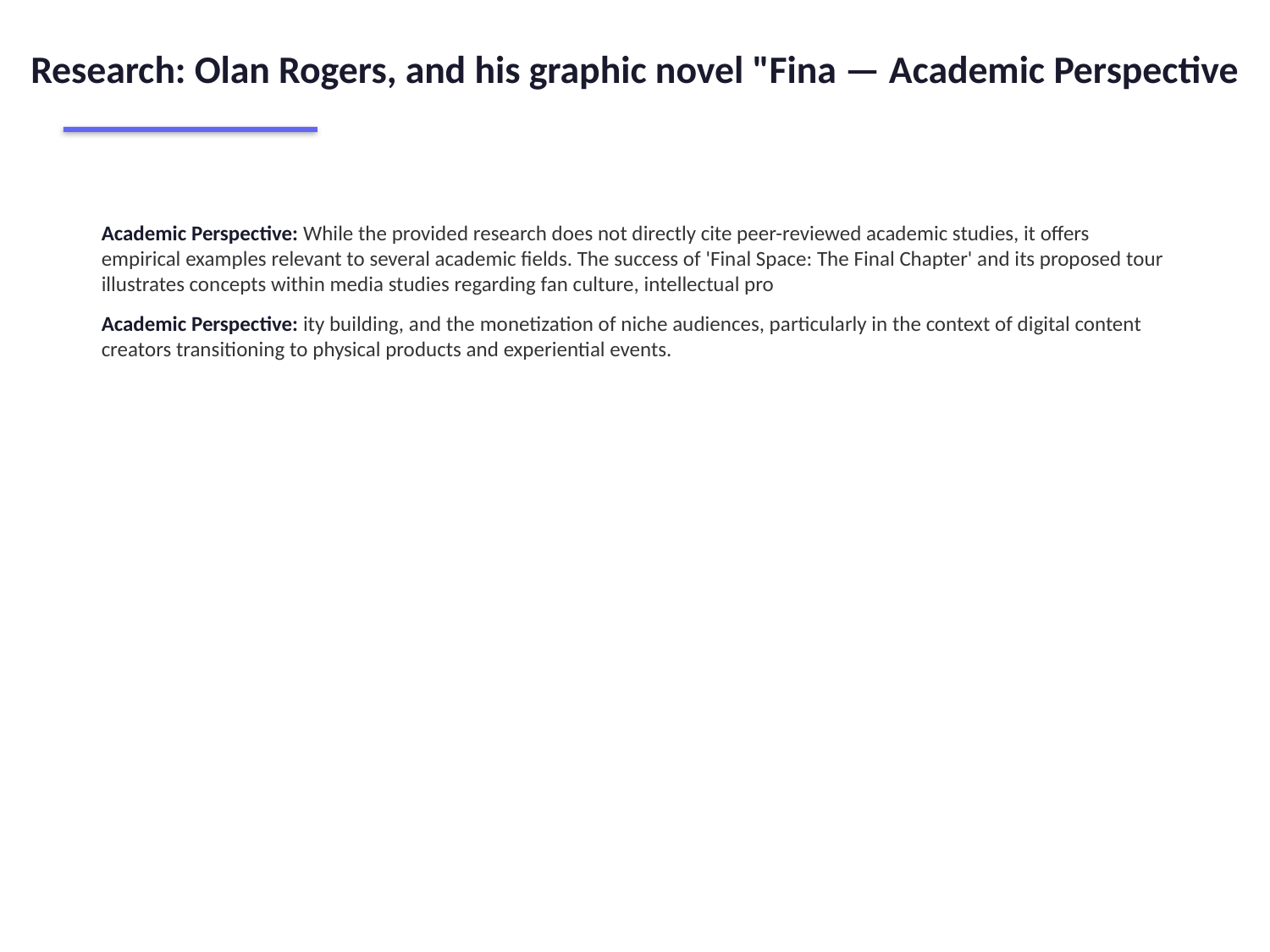

Research: Olan Rogers, and his graphic novel "Fina — Academic Perspective

Academic Perspective: While the provided research does not directly cite peer-reviewed academic studies, it offers empirical examples relevant to several academic fields. The success of 'Final Space: The Final Chapter' and its proposed tour illustrates concepts within media studies regarding fan culture, intellectual pro
Academic Perspective: ity building, and the monetization of niche audiences, particularly in the context of digital content creators transitioning to physical products and experiential events.